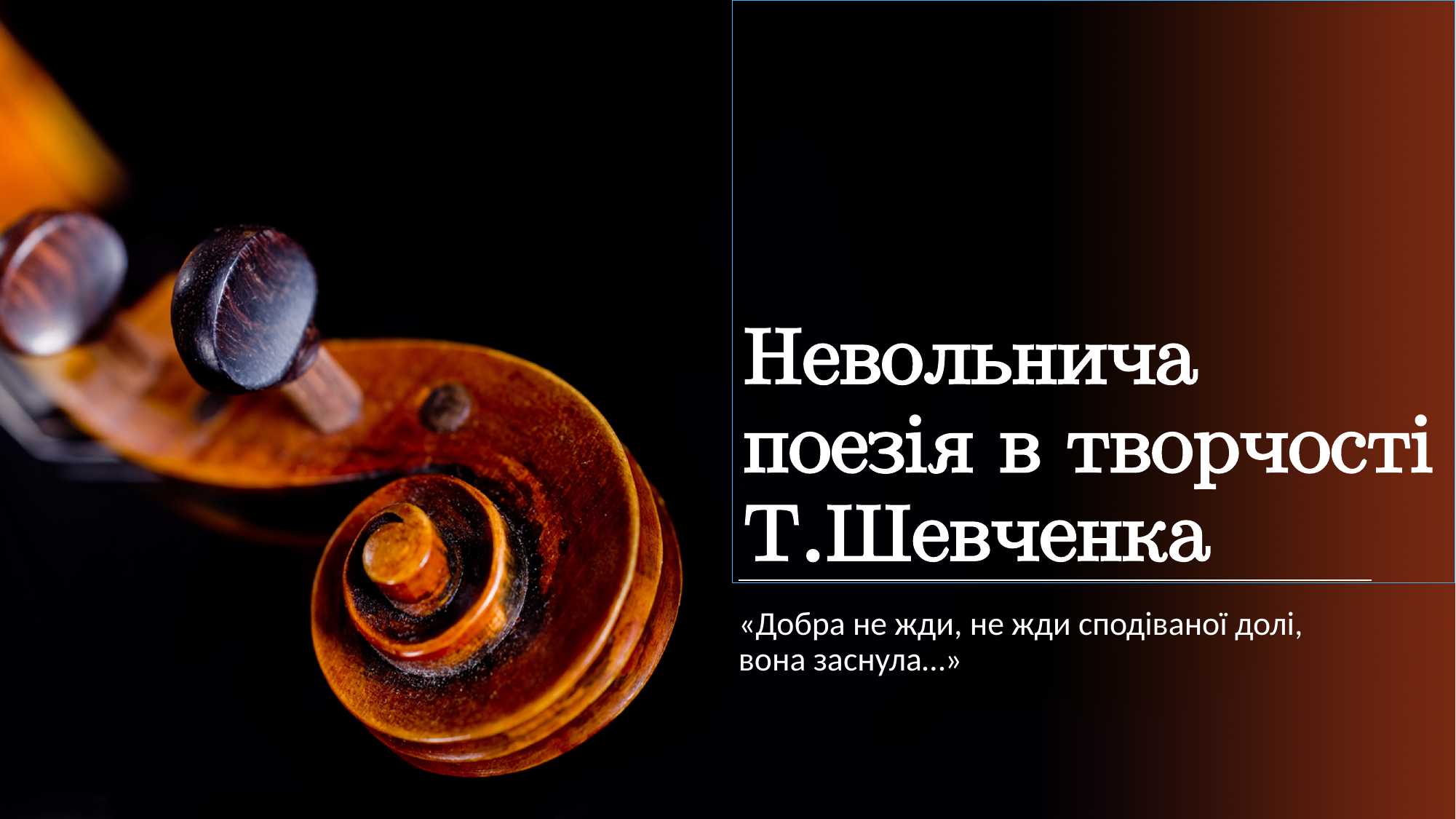

# Невольнича поезія в творчості Т.Шевченка
«Добра не жди, не жди сподіваної долі, вона заснула…»